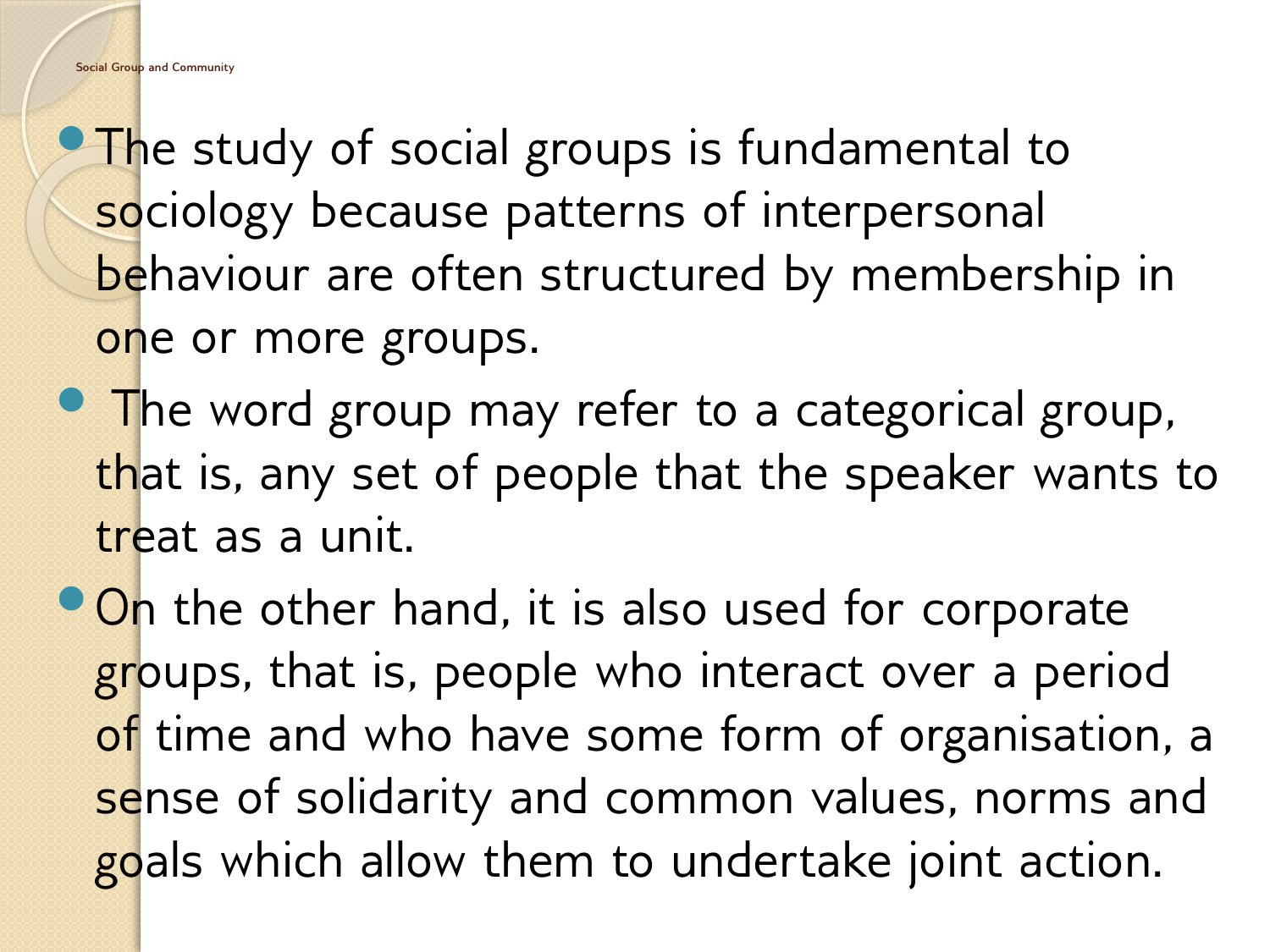

# Social Group and Community
The study of social groups is fundamental to sociology because patterns of interpersonal behaviour are often structured by membership in one or more groups.
 The word group may refer to a categorical group, that is, any set of people that the speaker wants to treat as a unit.
On the other hand, it is also used for corporate groups, that is, people who interact over a period of time and who have some form of organisation, a sense of solidarity and common values, norms and goals which allow them to undertake joint action.